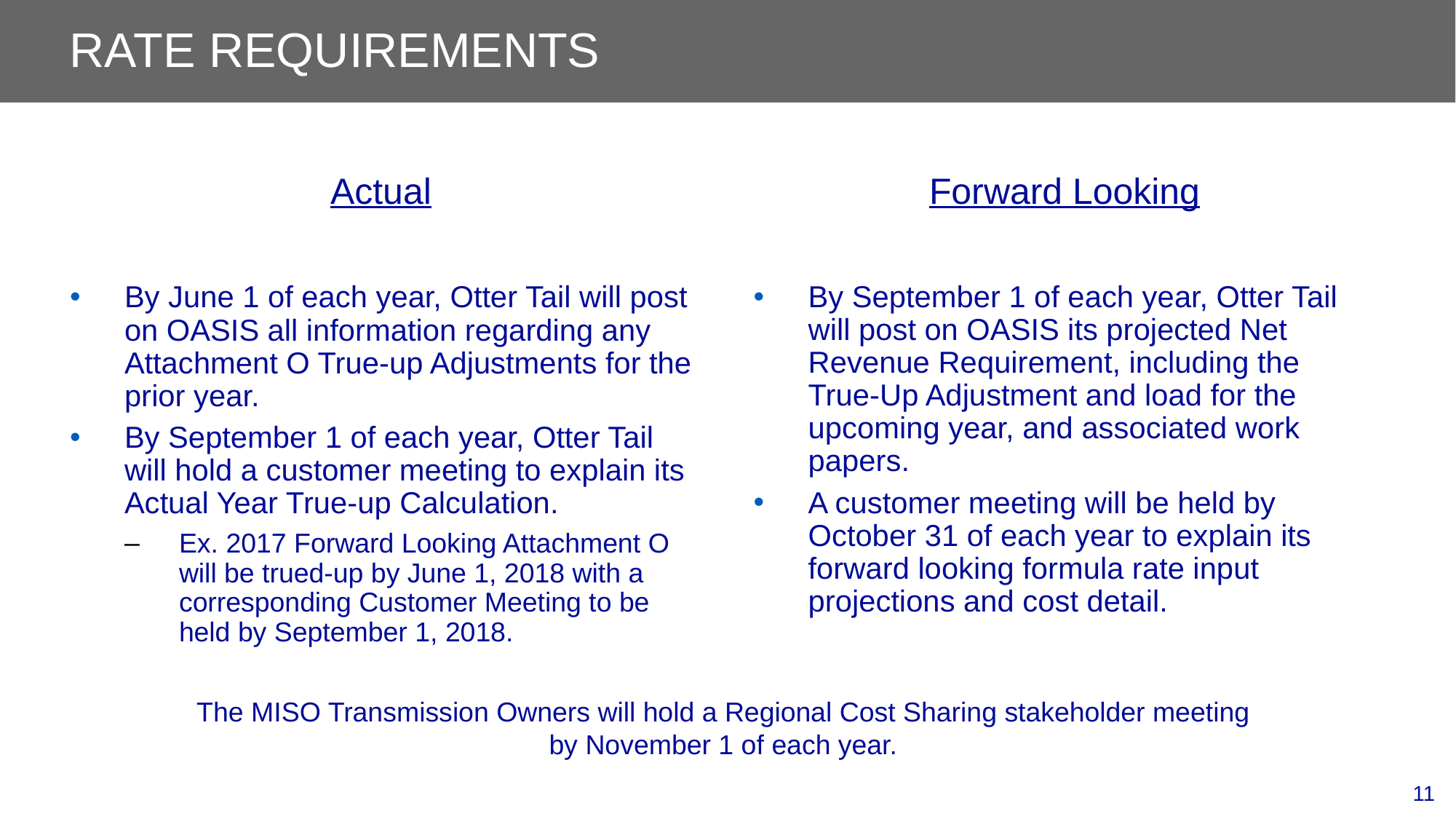

# Rate requirements
Actual

By June 1 of each year, Otter Tail will post on OASIS all information regarding any Attachment O True-up Adjustments for the prior year.
By September 1 of each year, Otter Tail will hold a customer meeting to explain its Actual Year True-up Calculation.
Ex. 2017 Forward Looking Attachment O will be trued-up by June 1, 2018 with a corresponding Customer Meeting to be held by September 1, 2018.

Forward Looking

By September 1 of each year, Otter Tail will post on OASIS its projected Net Revenue Requirement, including the True-Up Adjustment and load for the upcoming year, and associated work papers.
A customer meeting will be held by October 31 of each year to explain its forward looking formula rate input projections and cost detail.

The MISO Transmission Owners will hold a Regional Cost Sharing stakeholder meeting
by November 1 of each year.
11